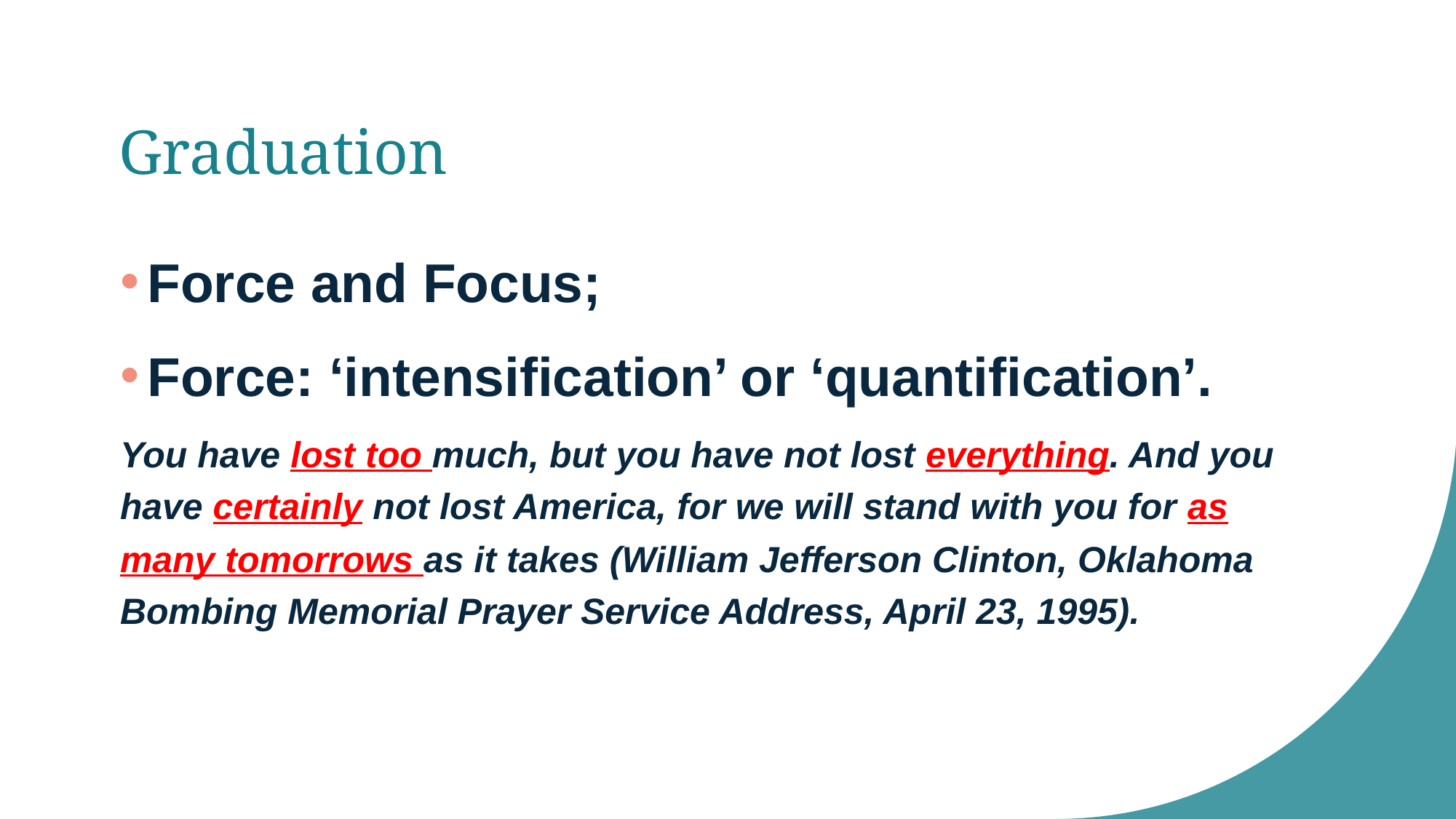

# Graduation
Force and Focus;
Force: ‘intensification’ or ‘quantification’.
You have lost too much, but you have not lost everything. And you have certainly not lost America, for we will stand with you for as many tomorrows as it takes (William Jefferson Clinton, Oklahoma Bombing Memorial Prayer Service Address, April 23, 1995).